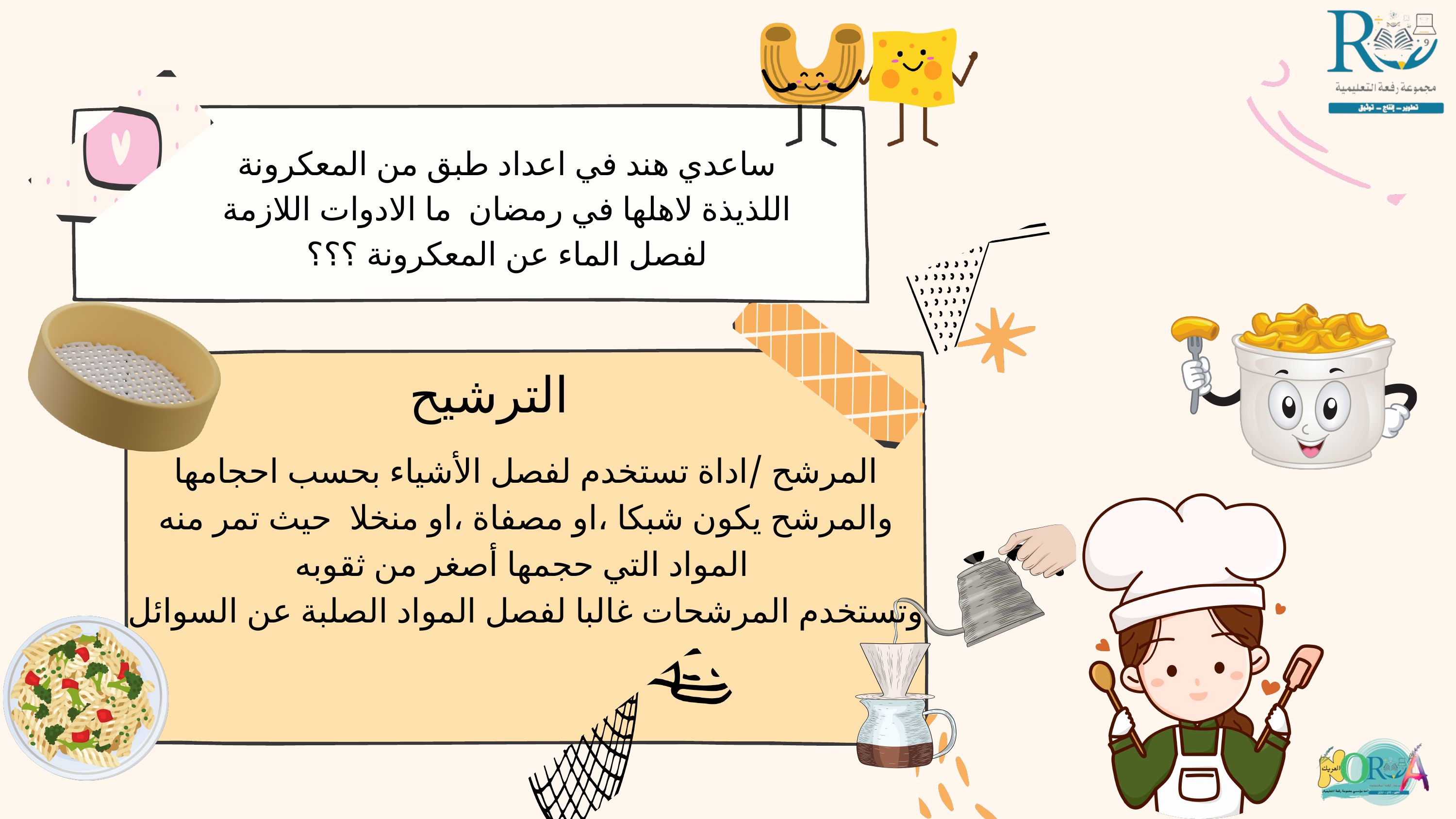

ساعدي هند في اعداد طبق من المعكرونة اللذيذة لاهلها في رمضان  ما الادوات اللازمة لفصل الماء عن المعكرونة ؟؟؟

الترشيح

المرشح /اداة تستخدم لفصل الأشياء بحسب احجامها والمرشح يكون شبكا ،او مصفاة ،او منخلا  حيث تمر منه المواد التي حجمها أصغر من ثقوبه
وتستخدم المرشحات غالبا لفصل المواد الصلبة عن السوائل